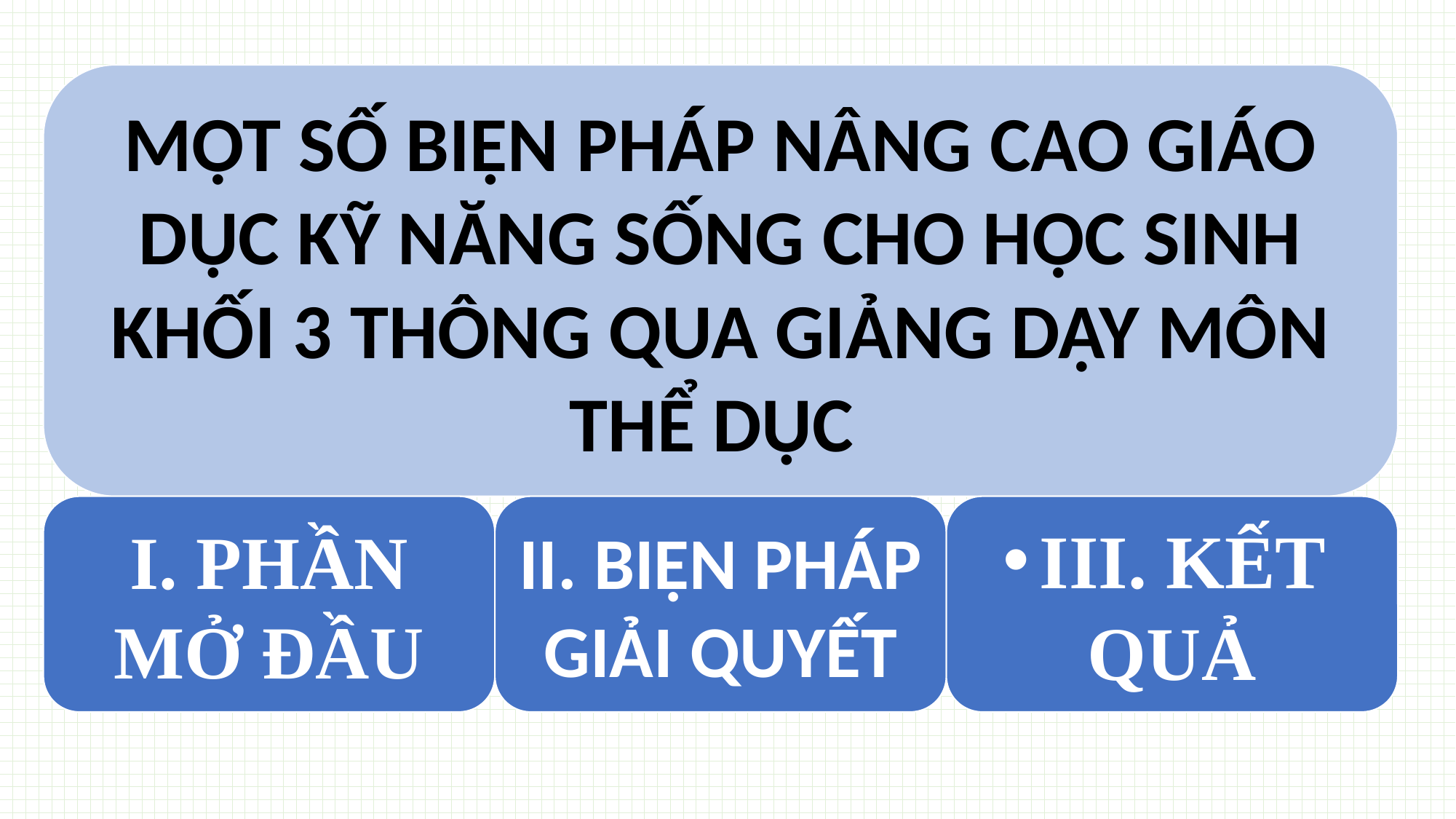

MỘT SỐ BIỆN PHÁP NÂNG CAO GIÁO DỤC KỸ NĂNG SỐNG CHO HỌC SINH KHỐI 3 THÔNG QUA GIẢNG DẠY MÔN THỂ DỤC
II. BIỆN PHÁP GIẢI QUYẾT
III. KẾT QUẢ
I. PHẦN MỞ ĐẦU